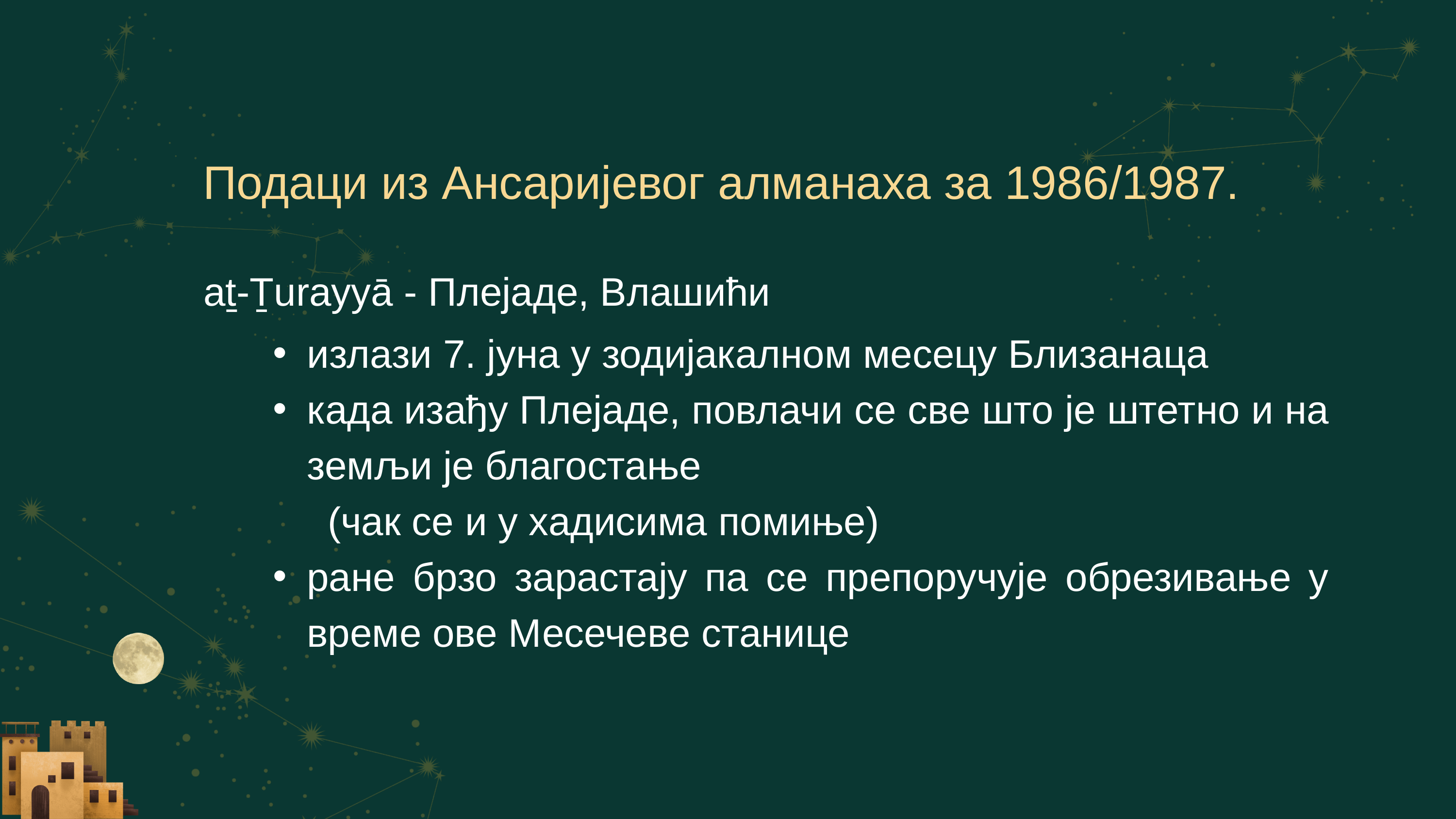

Подаци из Ансаријевог алманаха за 1986/1987.
aṯ-Ṯurayyā - Плејаде, Влашићи
излази 7. јуна у зодијакалном месецу Близанаца
када изађу Плејаде, повлачи се све што је штетно и на земљи је благостање
        (чак се и у хадисима помиње)
ране брзо зарастају па се препоручује обрезивање у време ове Месечеве станице